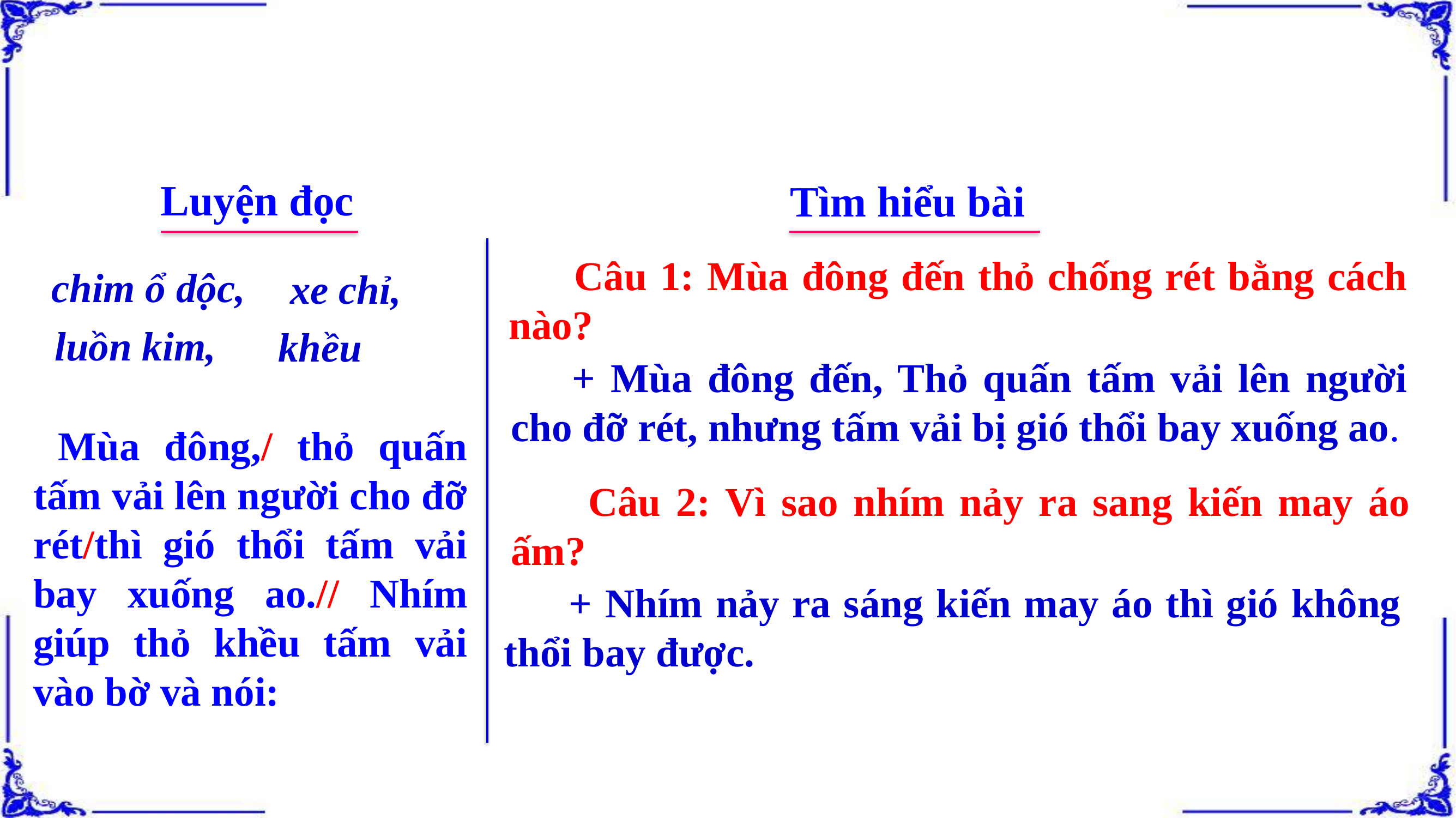

Luyện đọc
Tìm hiểu bài
     Câu 1: Mùa đông đến thỏ chống rét bằng cách nào?
chim ổ dộc,
xe chỉ,
luồn kim,
khều
    + Mùa đông đến, Thỏ quấn tấm vải lên người cho đỡ rét, nhưng tấm vải bị gió thổi bay xuống ao.
 Mùa đông,/ thỏ quấn tấm vải lên người cho đỡ rét/thì gió thổi tấm vải bay xuống ao.// Nhím giúp thỏ khều tấm vải vào bờ và nói:
     Câu 2: Vì sao nhím nảy ra sang kiến may áo ấm?
     + Nhím nảy ra sáng kiến may áo thì gió không thổi bay được.